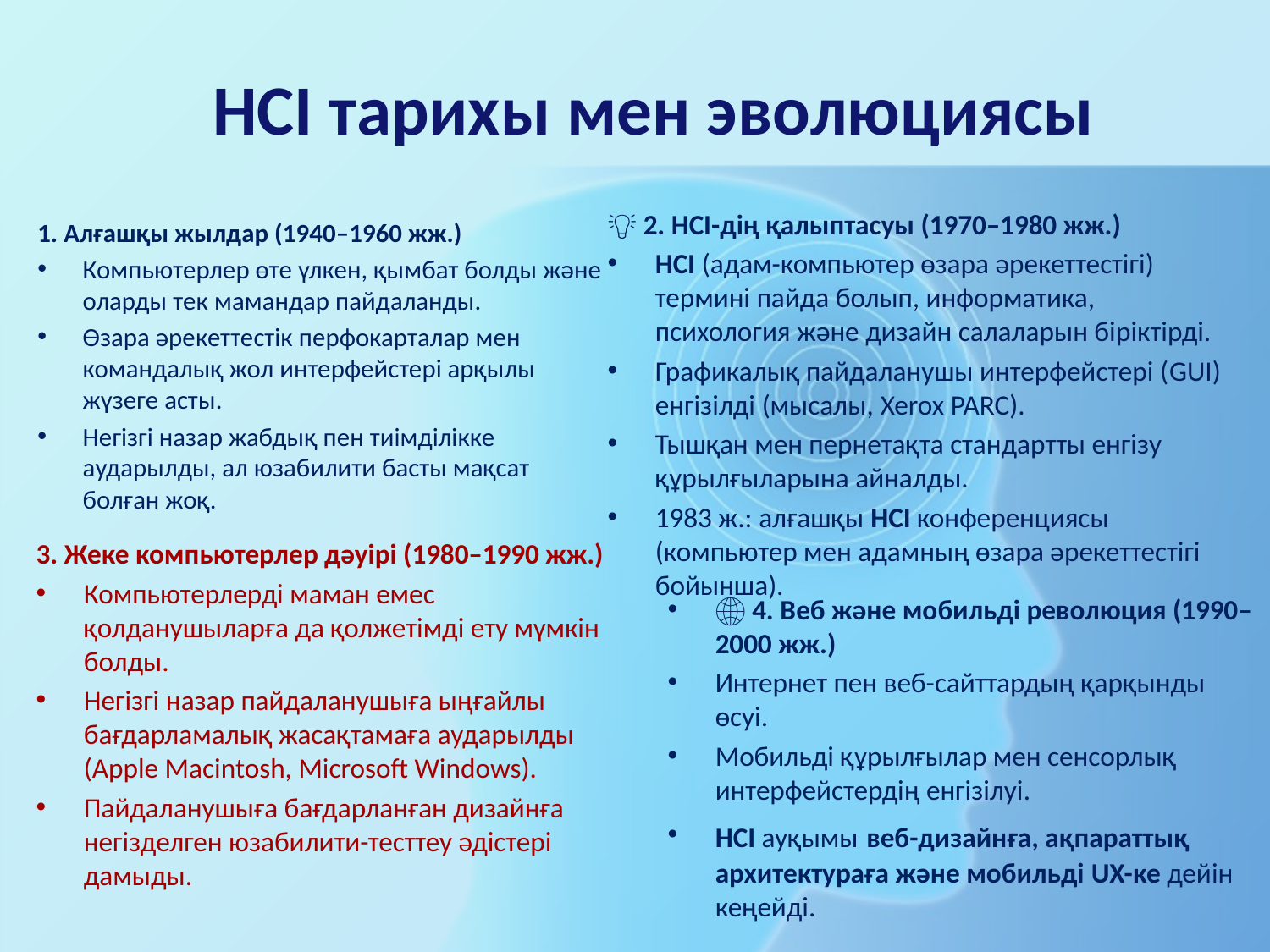

# HCI тарихы мен эволюциясы

💡 2. HCI-дің қалыптасуы (1970–1980 жж.)
HCI (адам-компьютер өзара әрекеттестігі) термині пайда болып, информатика, психология және дизайн салаларын біріктірді.
Графикалық пайдаланушы интерфейстері (GUI) енгізілді (мысалы, Xerox PARC).
Тышқан мен пернетақта стандартты енгізу құрылғыларына айналды.
1983 ж.: алғашқы HCI конференциясы (компьютер мен адамның өзара әрекеттестігі бойынша).
1. Алғашқы жылдар (1940–1960 жж.)
Компьютерлер өте үлкен, қымбат болды және оларды тек мамандар пайдаланды.
Өзара әрекеттестік перфокарталар мен командалық жол интерфейстері арқылы жүзеге асты.
Негізгі назар жабдық пен тиімділікке аударылды, ал юзабилити басты мақсат болған жоқ.

3. Жеке компьютерлер дәуірі (1980–1990 жж.)
Компьютерлерді маман емес қолданушыларға да қолжетімді ету мүмкін болды.
Негізгі назар пайдаланушыға ыңғайлы бағдарламалық жасақтамаға аударылды (Apple Macintosh, Microsoft Windows).
Пайдаланушыға бағдарланған дизайнға негізделген юзабилити-тесттеу әдістері дамыды.
🌐 4. Веб және мобильді революция (1990–2000 жж.)
Интернет пен веб-сайттардың қарқынды өсуі.
Мобильді құрылғылар мен сенсорлық интерфейстердің енгізілуі.
HCI ауқымы веб-дизайнға, ақпараттық архитектураға және мобильді UX-ке дейін кеңейді.